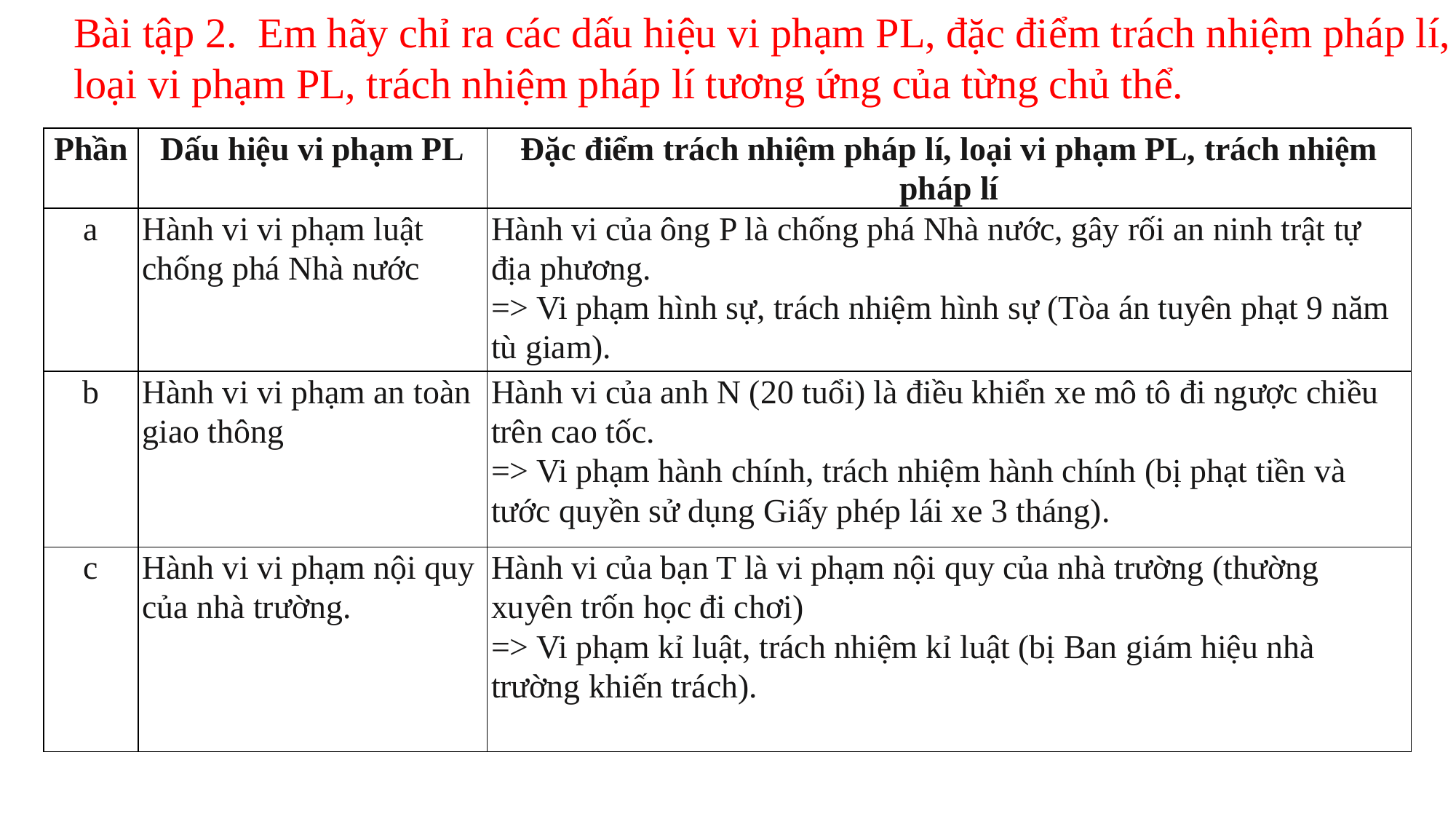

Bài tập 2.  Em hãy chỉ ra các dấu hiệu vi phạm PL, đặc điểm trách nhiệm pháp lí, loại vi phạm PL, trách nhiệm pháp lí tương ứng của từng chủ thể.
| Phần | Dấu hiệu vi phạm PL | Đặc điểm trách nhiệm pháp lí, loại vi phạm PL, trách nhiệm pháp lí |
| --- | --- | --- |
| a | Hành vi vi phạm luật chống phá Nhà nước | Hành vi của ông P là chống phá Nhà nước, gây rối an ninh trật tự địa phương. => Vi phạm hình sự, trách nhiệm hình sự (Tòa án tuyên phạt 9 năm tù giam). |
| b | Hành vi vi phạm an toàn giao thông | Hành vi của anh N (20 tuổi) là điều khiển xe mô tô đi ngược chiều trên cao tốc. => Vi phạm hành chính, trách nhiệm hành chính (bị phạt tiền và tước quyền sử dụng Giấy phép lái xe 3 tháng). |
| c | Hành vi vi phạm nội quy của nhà trường. | Hành vi của bạn T là vi phạm nội quy của nhà trường (thường xuyên trốn học đi chơi) => Vi phạm kỉ luật, trách nhiệm kỉ luật (bị Ban giám hiệu nhà trường khiến trách). |